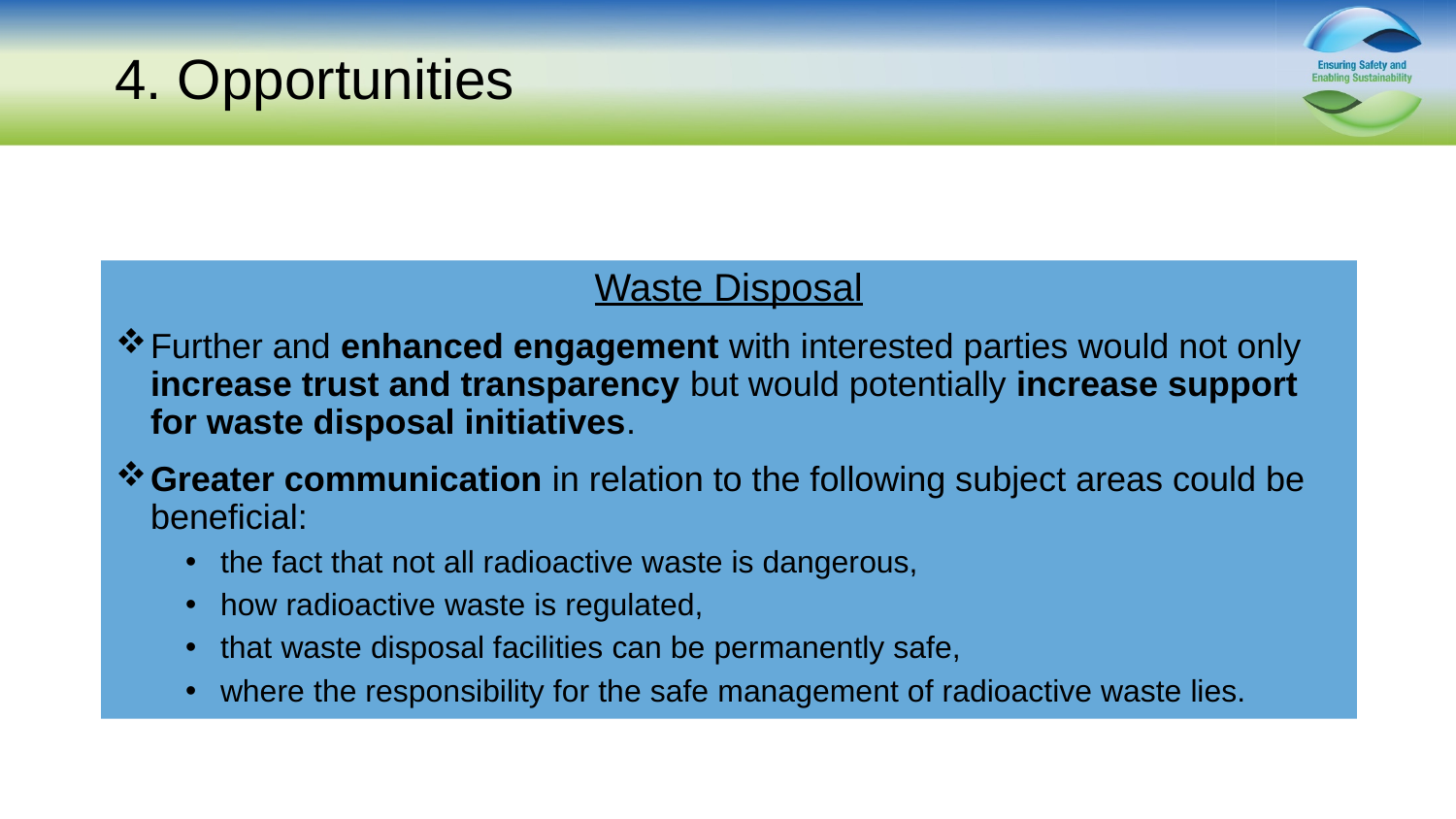

# 4. Opportunities
Waste Disposal
Further and enhanced engagement with interested parties would not only increase trust and transparency but would potentially increase support for waste disposal initiatives.
Greater communication in relation to the following subject areas could be beneficial:
the fact that not all radioactive waste is dangerous,
how radioactive waste is regulated,
that waste disposal facilities can be permanently safe,
where the responsibility for the safe management of radioactive waste lies.